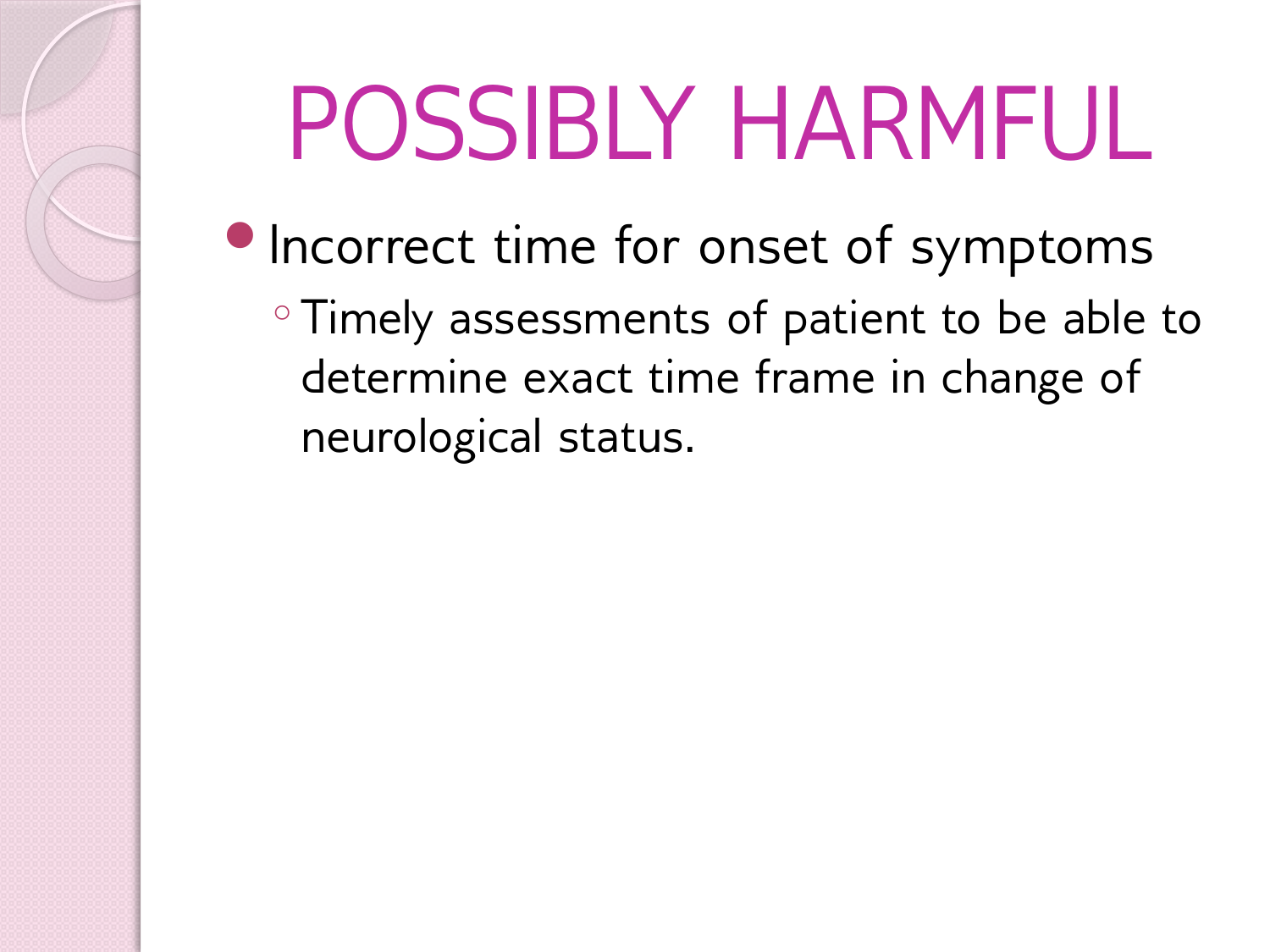

# POSSIBLY HARMFUL
Incorrect time for onset of symptoms
Timely assessments of patient to be able to determine exact time frame in change of neurological status.